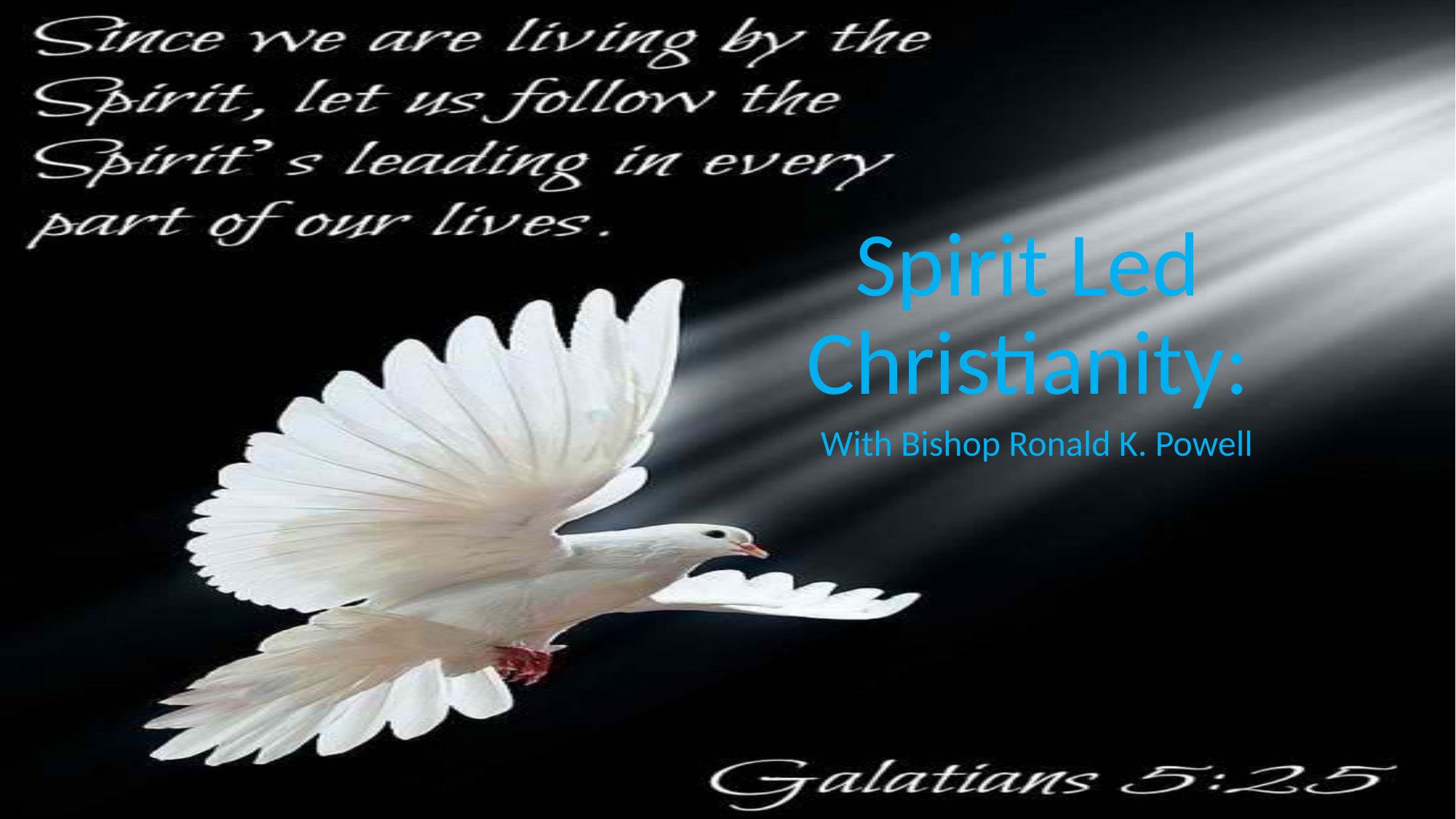

# Spirit Led Christianity:
With Bishop Ronald K. Powell